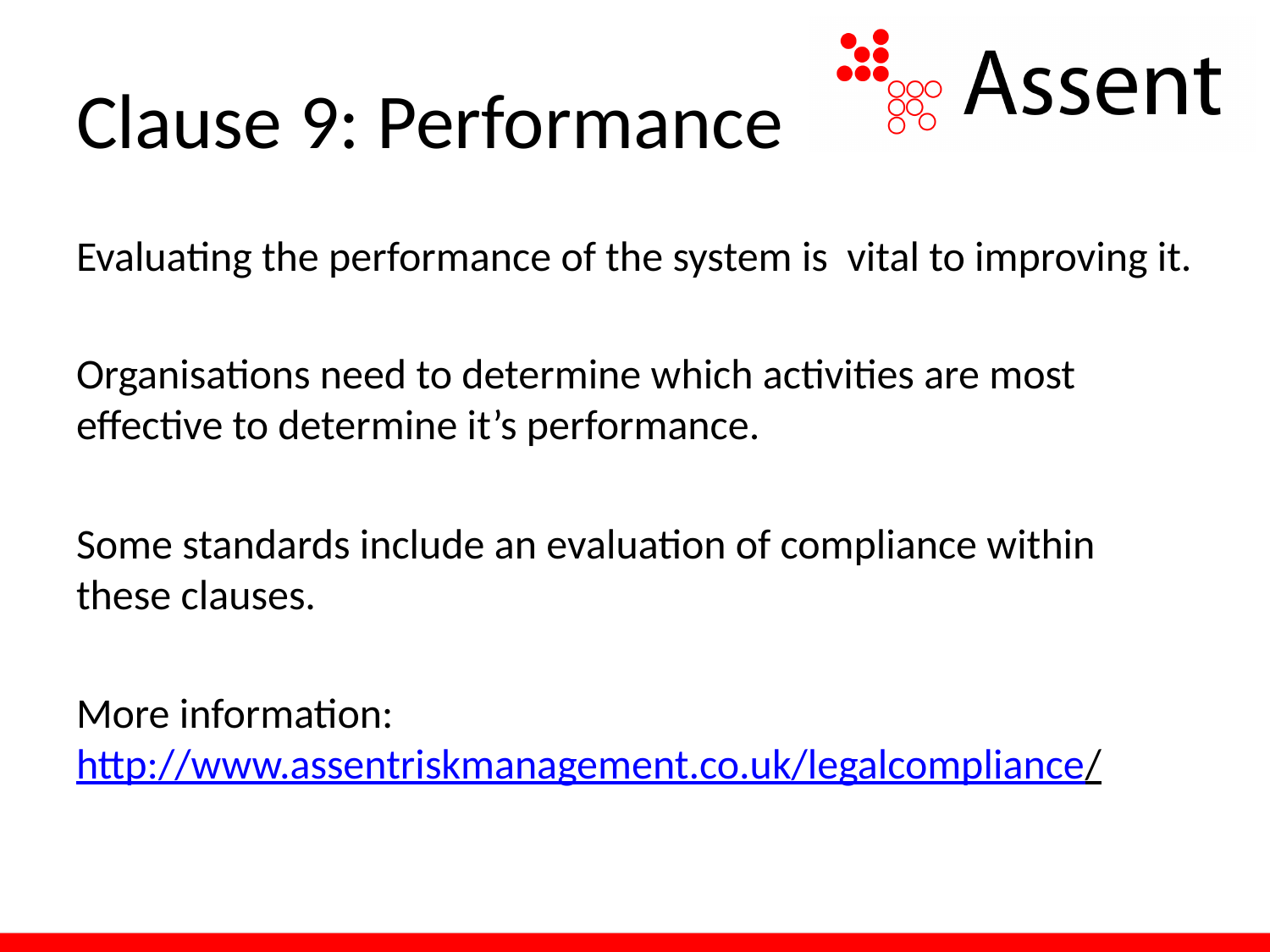

# Clause 9: Performance
Evaluating the performance of the system is  vital to improving it.

Organisations need to determine which activities are most effective to determine it’s performance.

Some standards include an evaluation of compliance within these clauses.

More information: http://www.assentriskmanagement.co.uk/legalcompliance/